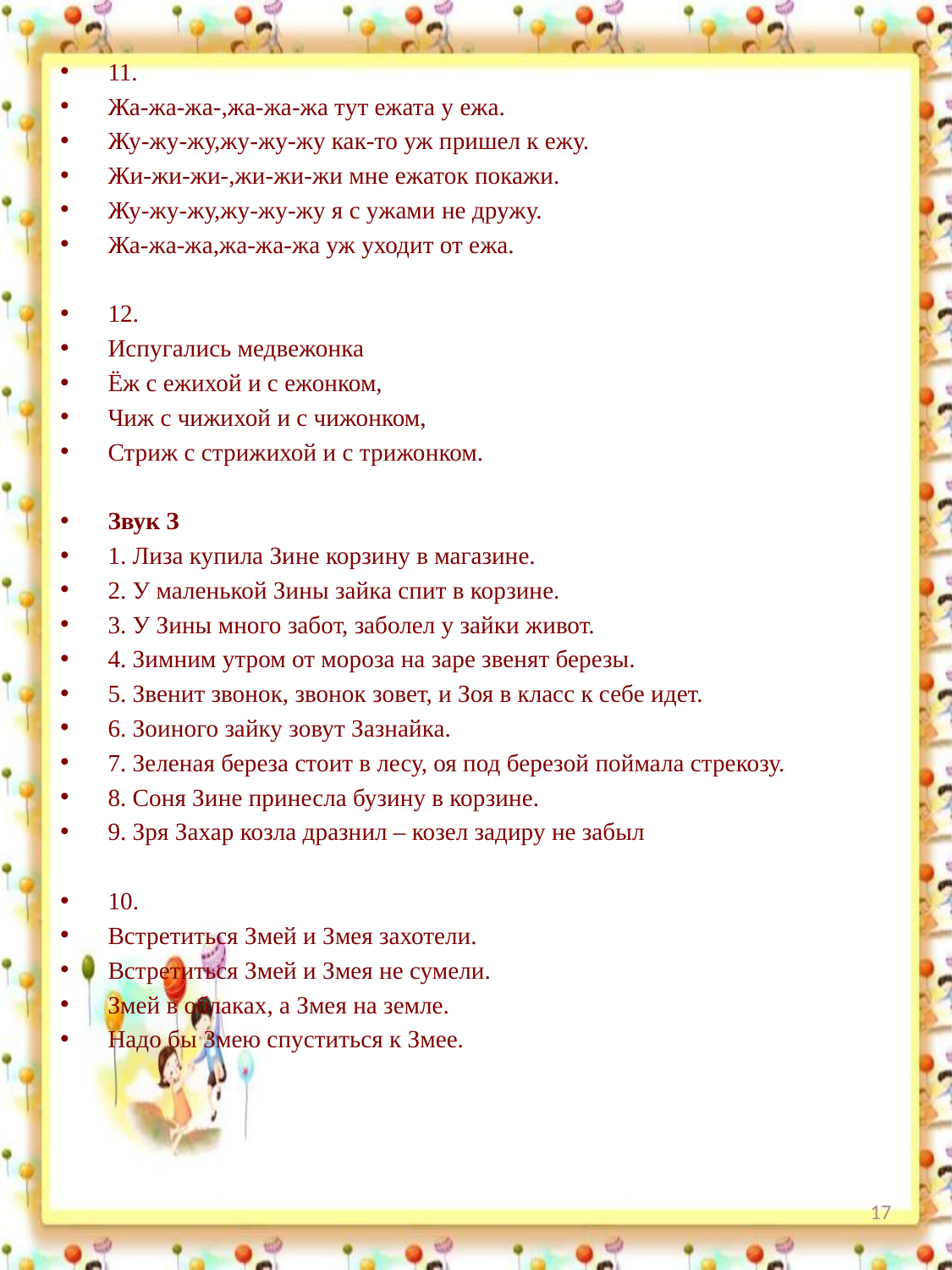

11.
Жа-жа-жа-,жа-жа-жа тут ежата у ежа.
Жу-жу-жу,жу-жу-жу как-то уж пришел к ежу.
Жи-жи-жи-,жи-жи-жи мне ежаток покажи.
Жу-жу-жу,жу-жу-жу я с ужами не дружу.
Жа-жа-жа,жа-жа-жа уж уходит от ежа.

12.
Испугались медвежонка
Ёж с ежихой и с ежонком,
Чиж с чижихой и с чижонком,
Стриж с стрижихой и с трижонком.

Звук З
1. Лиза купила Зине корзину в магазине.
2. У маленькой Зины зайка спит в корзине.
3. У Зины много забот, заболел у зайки живот.
4. Зимним утром от мороза на заре звенят березы.
5. Звенит звонок, звонок зовет, и Зоя в класс к себе идет.
6. Зоиного зайку зовут Зазнайка.
7. Зеленая береза стоит в лесу, оя под березой поймала стрекозу.
8. Соня Зине принесла бузину в корзине.
9. Зря Захар козла дразнил – козел задиру не забыл

10.
Встретиться Змей и Змея захотели.
Встретиться Змей и Змея не сумели.
Змей в облаках, а Змея на земле.
Надо бы Змею спуститься к Змее.

17